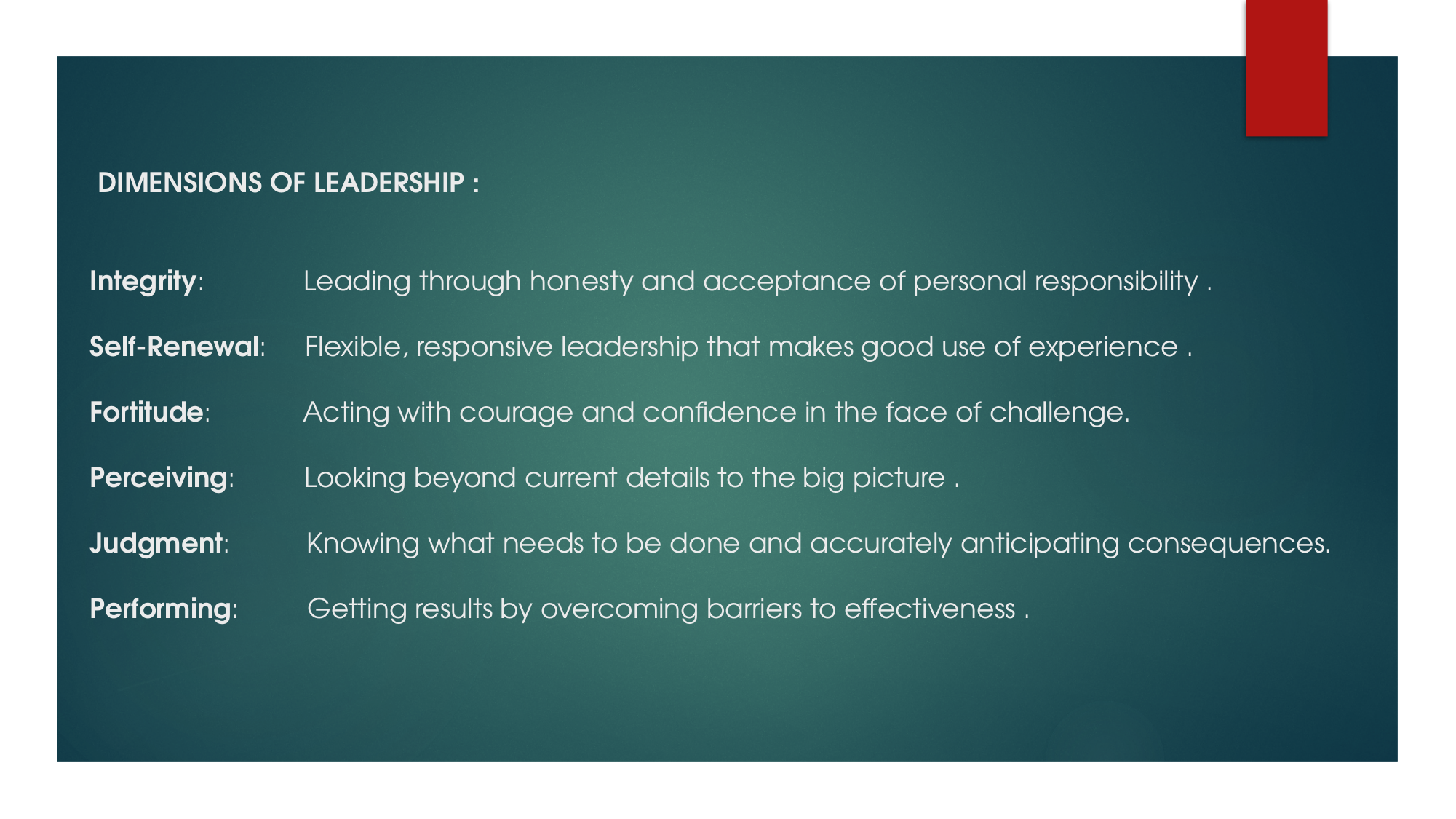

# DIMENSIONS OF LEADERSHIP : Integrity:             Leading through honesty and acceptance of personal responsibility . Self-Renewal:     Flexible, responsive leadership that makes good use of experience . Fortitude:            Acting with courage and confidence in the face of challenge. Perceiving:         Looking beyond current details to the big picture . Judgment:          Knowing what needs to be done and accurately anticipating consequences. Performing:         Getting results by overcoming barriers to effectiveness .